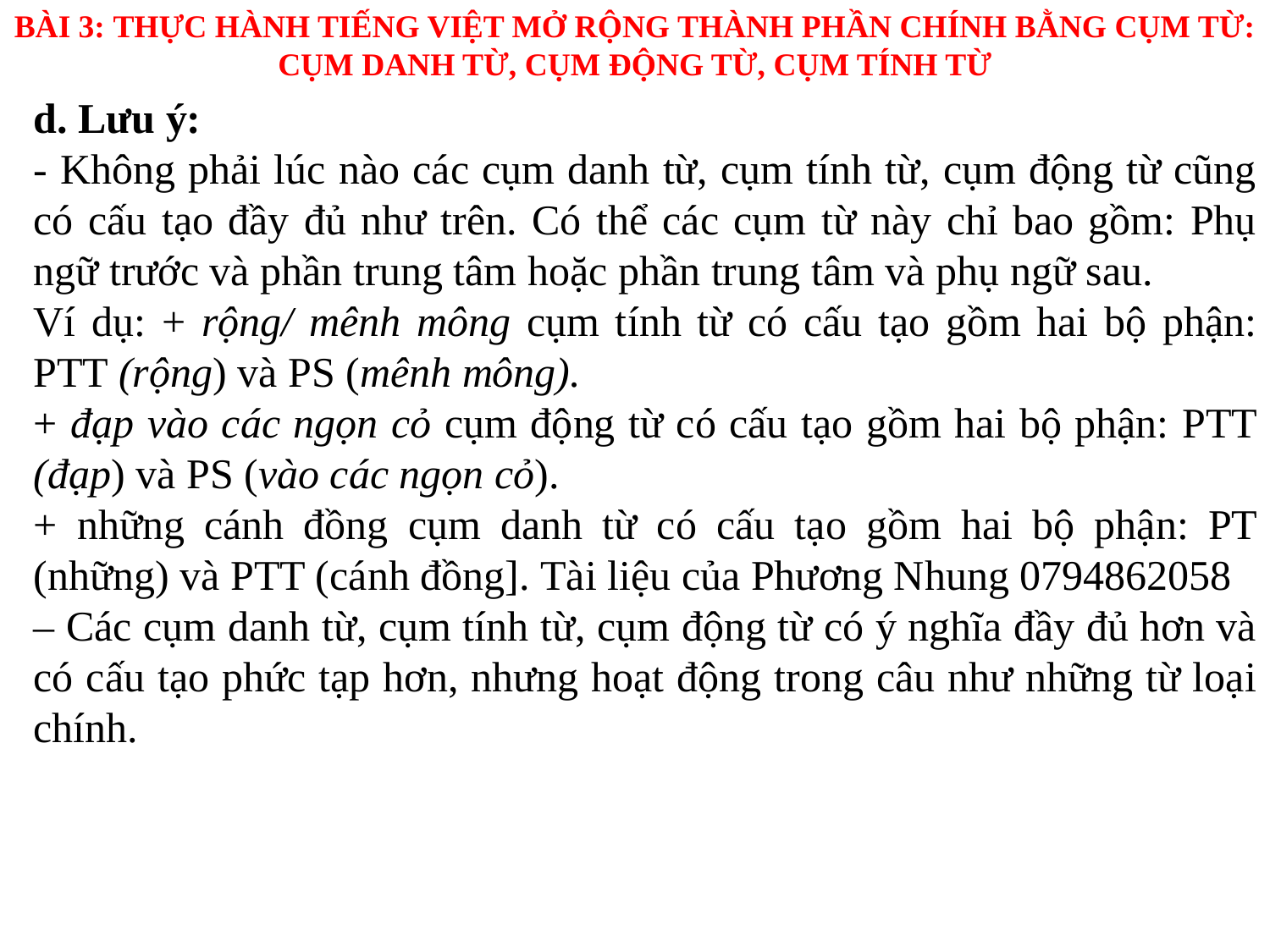

BÀI 3: THỰC HÀNH TIẾNG VIỆT MỞ RỘNG THÀNH PHẦN CHÍNH BẰNG CỤM TỪ: CỤM DANH TỪ, CỤM ĐỘNG TỪ, CỤM TÍNH TỪ

d. Lưu ý:
- Không phải lúc nào các cụm danh từ, cụm tính từ, cụm động từ cũng có cấu tạo đầy đủ như trên. Có thể các cụm từ này chỉ bao gồm: Phụ ngữ trước và phần trung tâm hoặc phần trung tâm và phụ ngữ sau.
Ví dụ: + rộng/ mênh mông cụm tính từ có cấu tạo gồm hai bộ phận: PTT (rộng) và PS (mênh mông).
+ đạp vào các ngọn cỏ cụm động từ có cấu tạo gồm hai bộ phận: PTT (đạp) và PS (vào các ngọn cỏ).
+ những cánh đồng cụm danh từ có cấu tạo gồm hai bộ phận: PT (những) và PTT (cánh đồng]. Tài liệu của Phương Nhung 0794862058
– Các cụm danh từ, cụm tính từ, cụm động từ có ý nghĩa đầy đủ hơn và có cấu tạo phức tạp hơn, nhưng hoạt động trong câu như những từ loại chính.